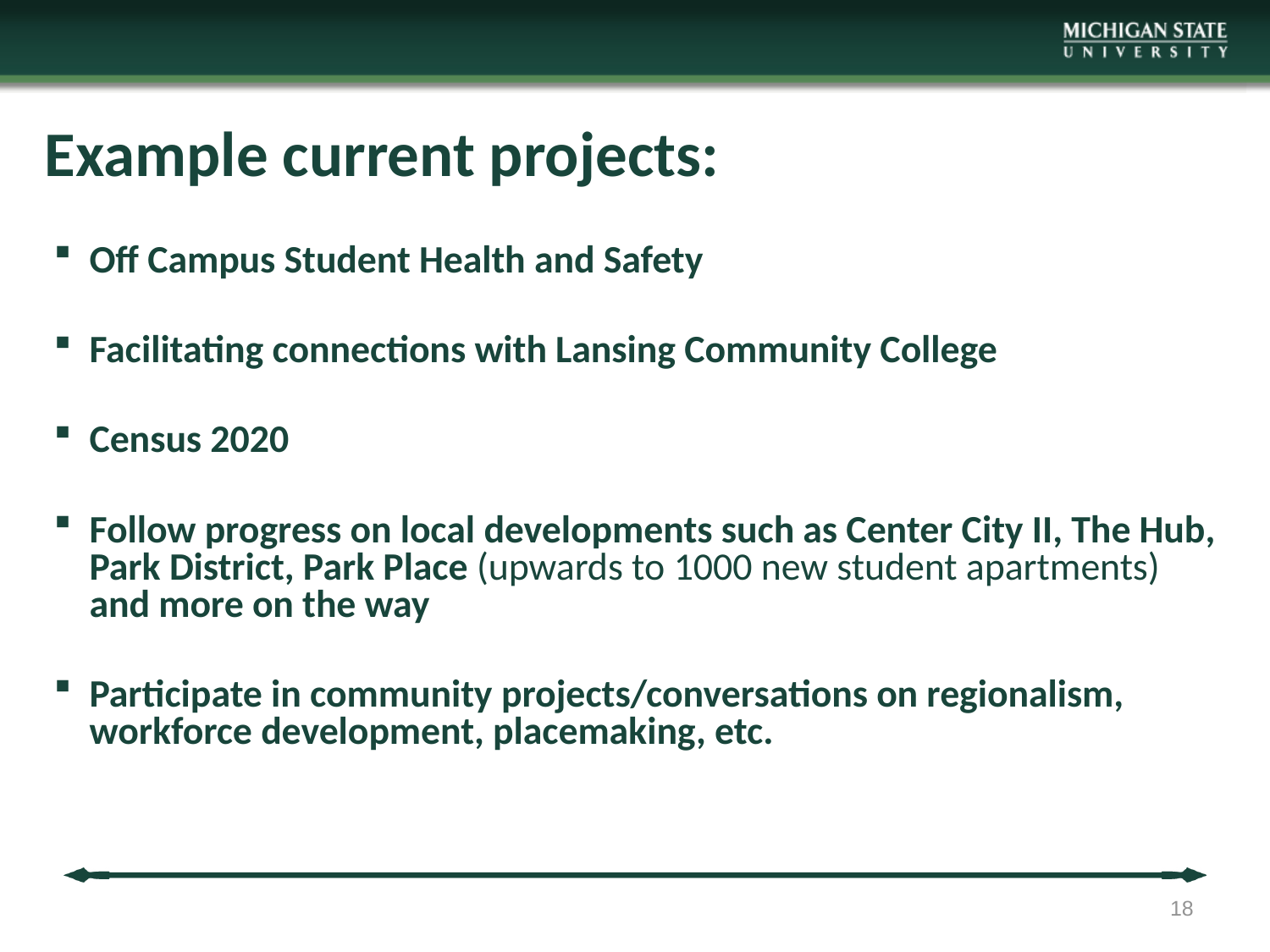

# Example current projects:

Off Campus Student Health and Safety

Facilitating connections with Lansing Community College

Census 2020

Follow progress on local developments such as Center City II, The Hub, Park District, Park Place (upwards to 1000 new student apartments) and more on the way

Participate in community projects/conversations on regionalism, workforce development, placemaking, etc.

18